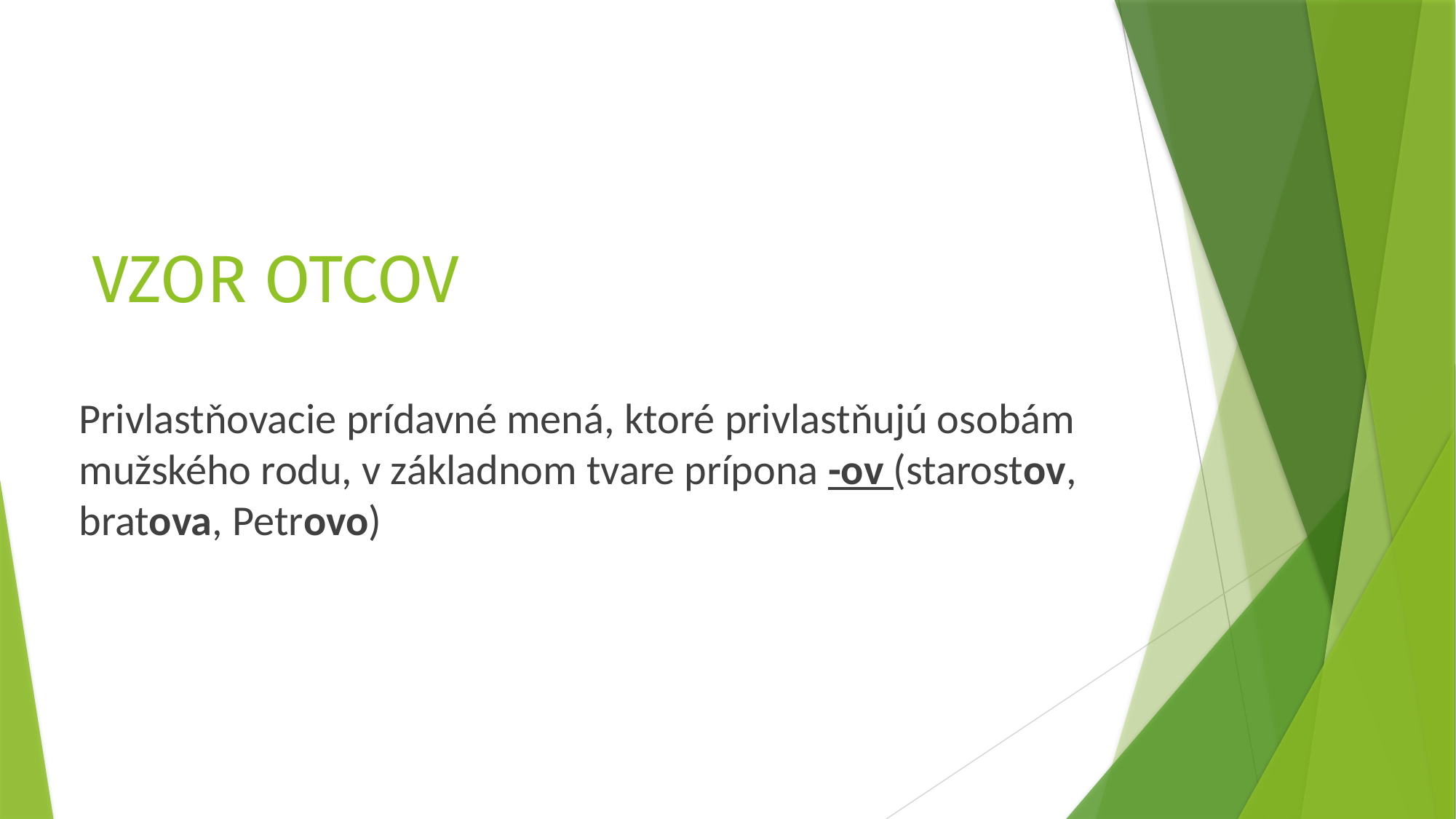

# VZOR OTCOV
Privlastňovacie prídavné mená, ktoré privlastňujú osobám mužského rodu, v základnom tvare prípona -ov (starostov, bratova, Petrovo)